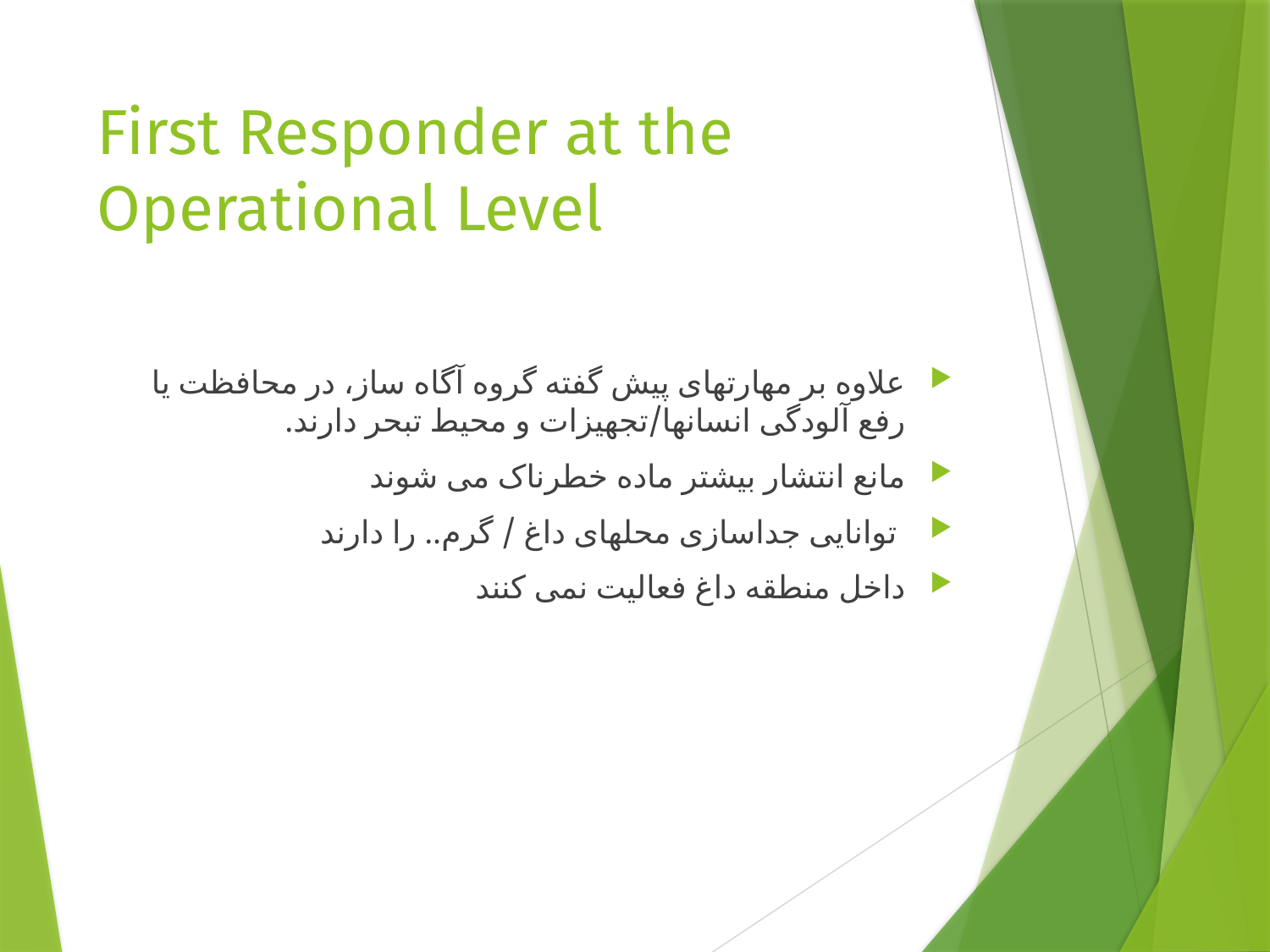

# First Responder at the Operational Level

علاوه بر مهارتهای پیش گفته گروه آگاه ساز، در محافظت یا رفع آلودگی انسانها/تجهیزات و محیط تبحر دارند.
مانع انتشار بیشتر ماده خطرناک می شوند
 توانایی جداسازی محلهای داغ / گرم.. را دارند
داخل منطقه داغ فعالیت نمی کنند